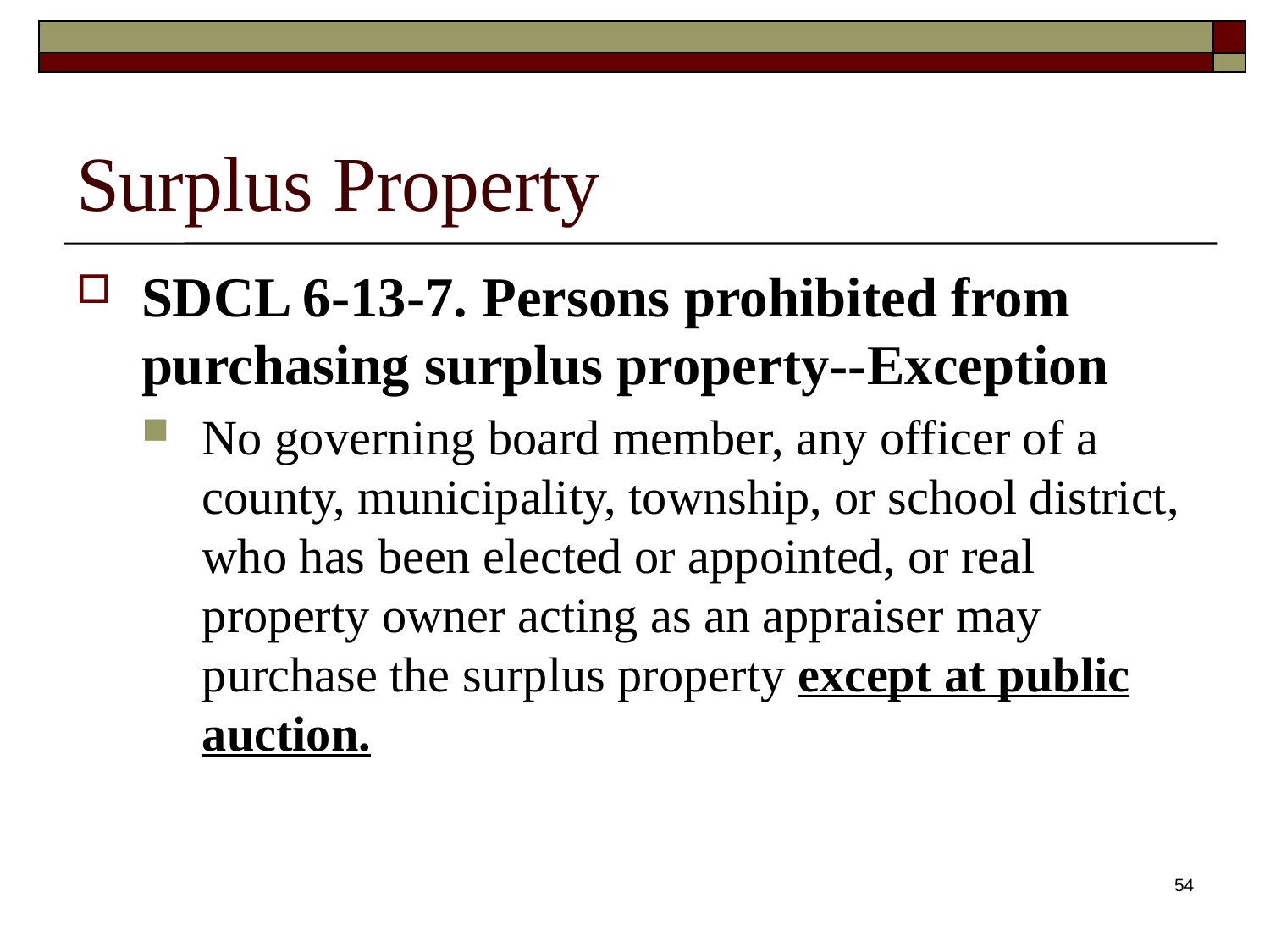

# Surplus Property
SDCL 6-13-7. Persons prohibited from purchasing surplus property--Exception
No governing board member, any officer of a county, municipality, township, or school district, who has been elected or appointed, or real property owner acting as an appraiser may purchase the surplus property except at public auction.
54